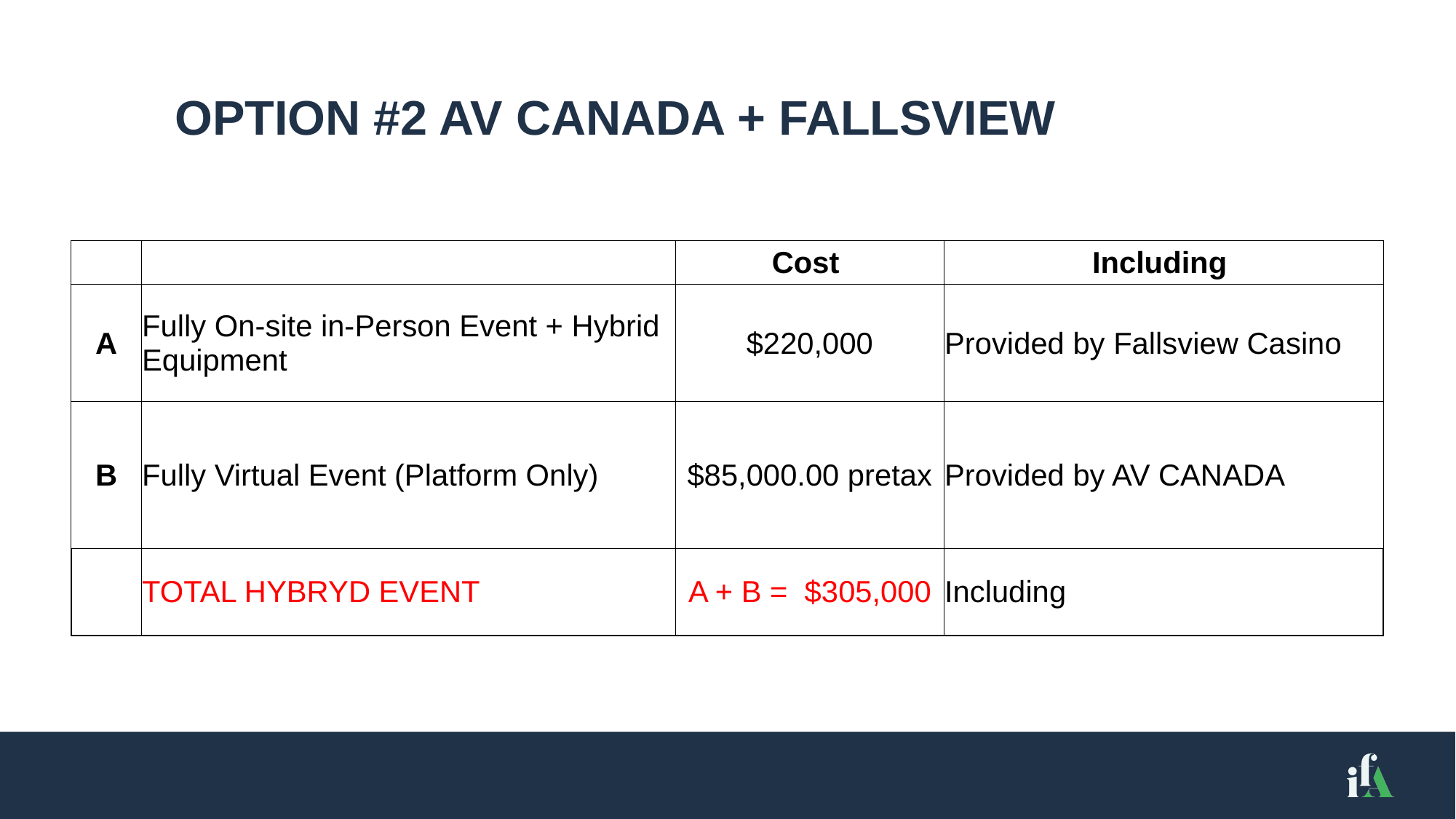

# OPTION #2 AV CANADA + FALLSVIEW
|  |  | Cost | Including |
| --- | --- | --- | --- |
| A | Fully On-site in-Person Event + Hybrid Equipment | $220,000 | Provided by Fallsview Casino |
| B | Fully Virtual Event (Platform Only) | $85,000.00 pretax | Provided by AV CANADA |
|  | TOTAL HYBRYD EVENT | A + B = $305,000 | Including |